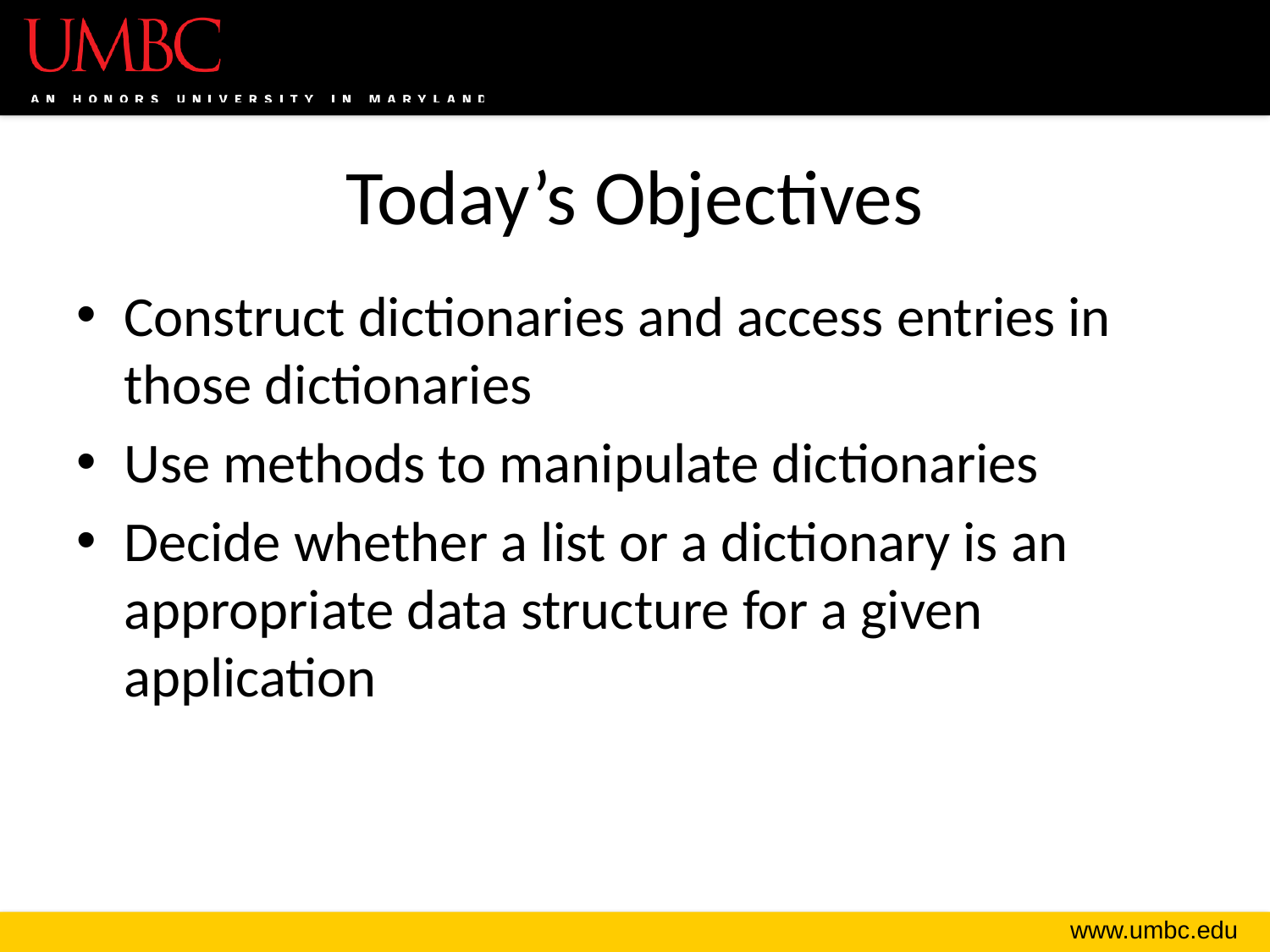

# Today’s Objectives
Construct dictionaries and access entries in those dictionaries
Use methods to manipulate dictionaries
Decide whether a list or a dictionary is an appropriate data structure for a given application